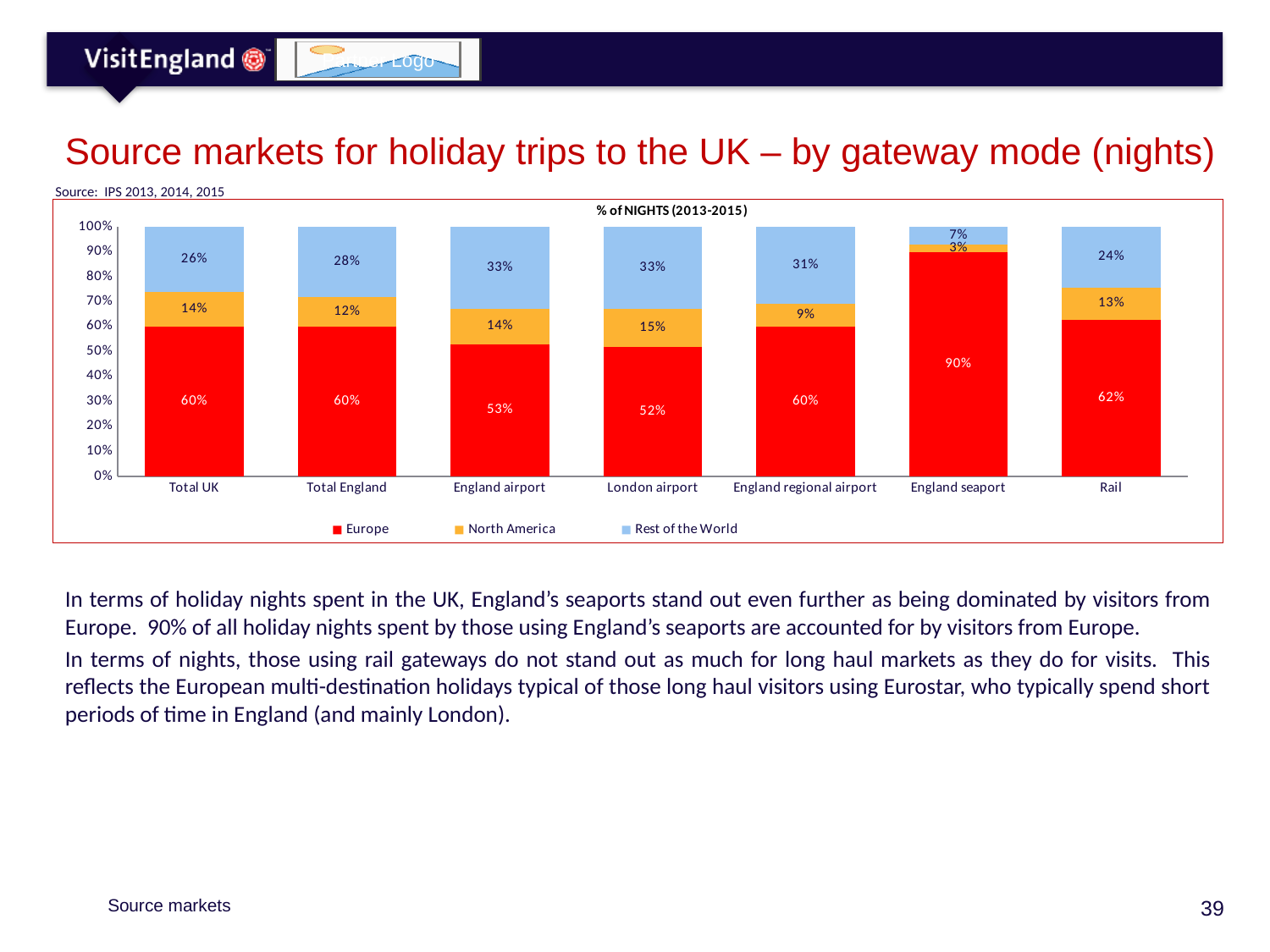

# Source markets for holiday trips to the UK – by gateway mode (nights)
Source:  IPS 2013, 2014, 2015

### Chart

| Category | Europe | North America | Rest of the World |
|---|---|---|---|
| Total UK | 0.6 | 0.14 | 0.26 |
| Total England | 0.6 | 0.12 | 0.28 |
| England airport | 0.53 | 0.14 | 0.33 |
| London airport | 0.52 | 0.15 | 0.33 |
| England regional airport | 0.6 | 0.09 | 0.31 |
| England seaport | 0.9 | 0.03 | 0.07 |
| Rail | 0.62 | 0.13 | 0.24 |
In terms of holiday nights spent in the UK, England’s seaports stand out even further as being dominated by visitors from Europe.  90% of all holiday nights spent by those using England’s seaports are accounted for by visitors from Europe.
In terms of nights, those using rail gateways do not stand out as much for long haul markets as they do for visits.  This reflects the European multi-destination holidays typical of those long haul visitors using Eurostar, who typically spend short periods of time in England (and mainly London).
Source markets